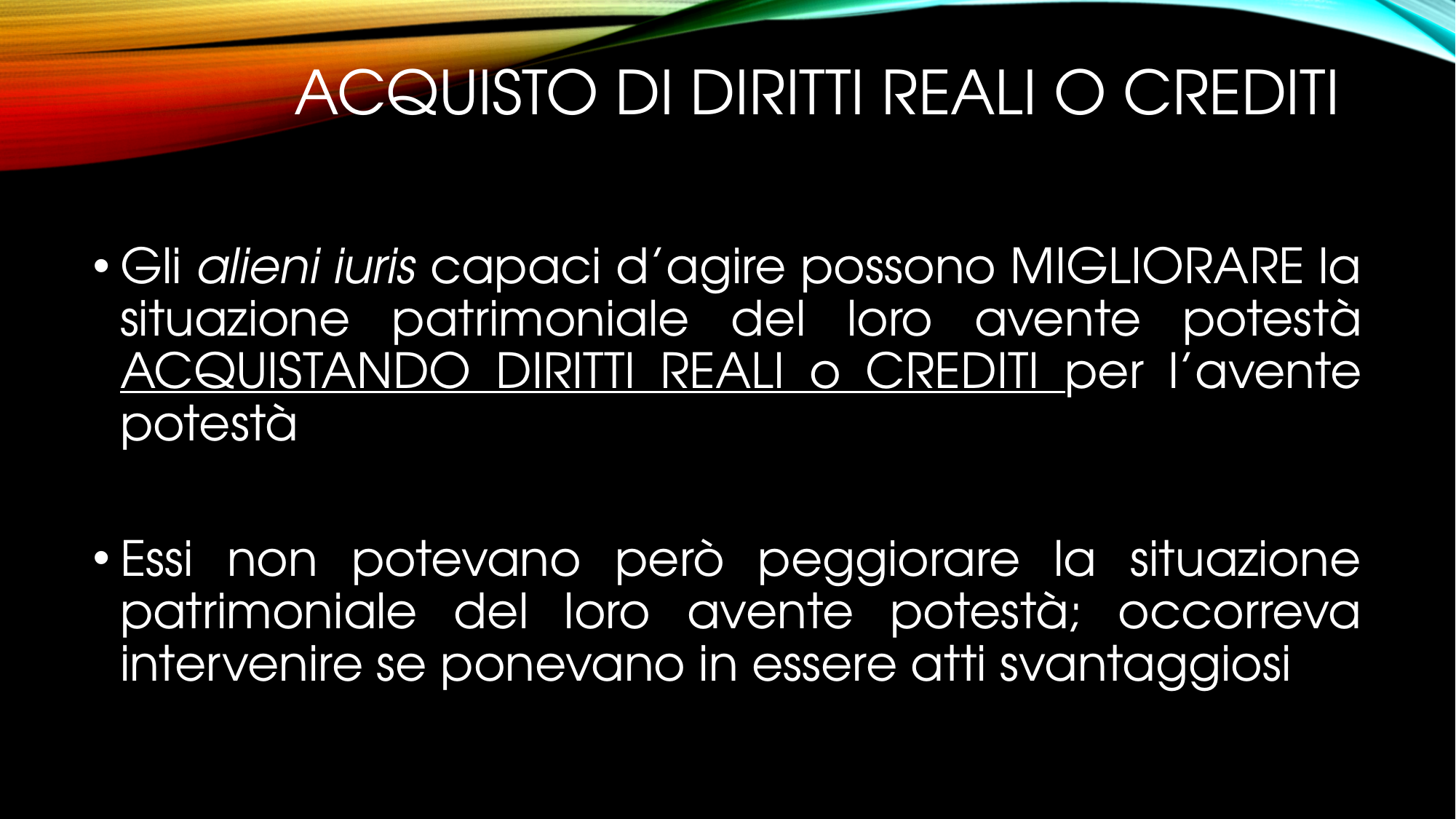

# ACQUISTO DI DIRITTI REALI O CREDITI

Gli alieni iuris capaci d’agire possono MIGLIORARE la situazione patrimoniale del loro avente potestà ACQUISTANDO DIRITTI REALI o CREDITI per l’avente potestà

Essi non potevano però peggiorare la situazione patrimoniale del loro avente potestà; occorreva intervenire se ponevano in essere atti svantaggiosi